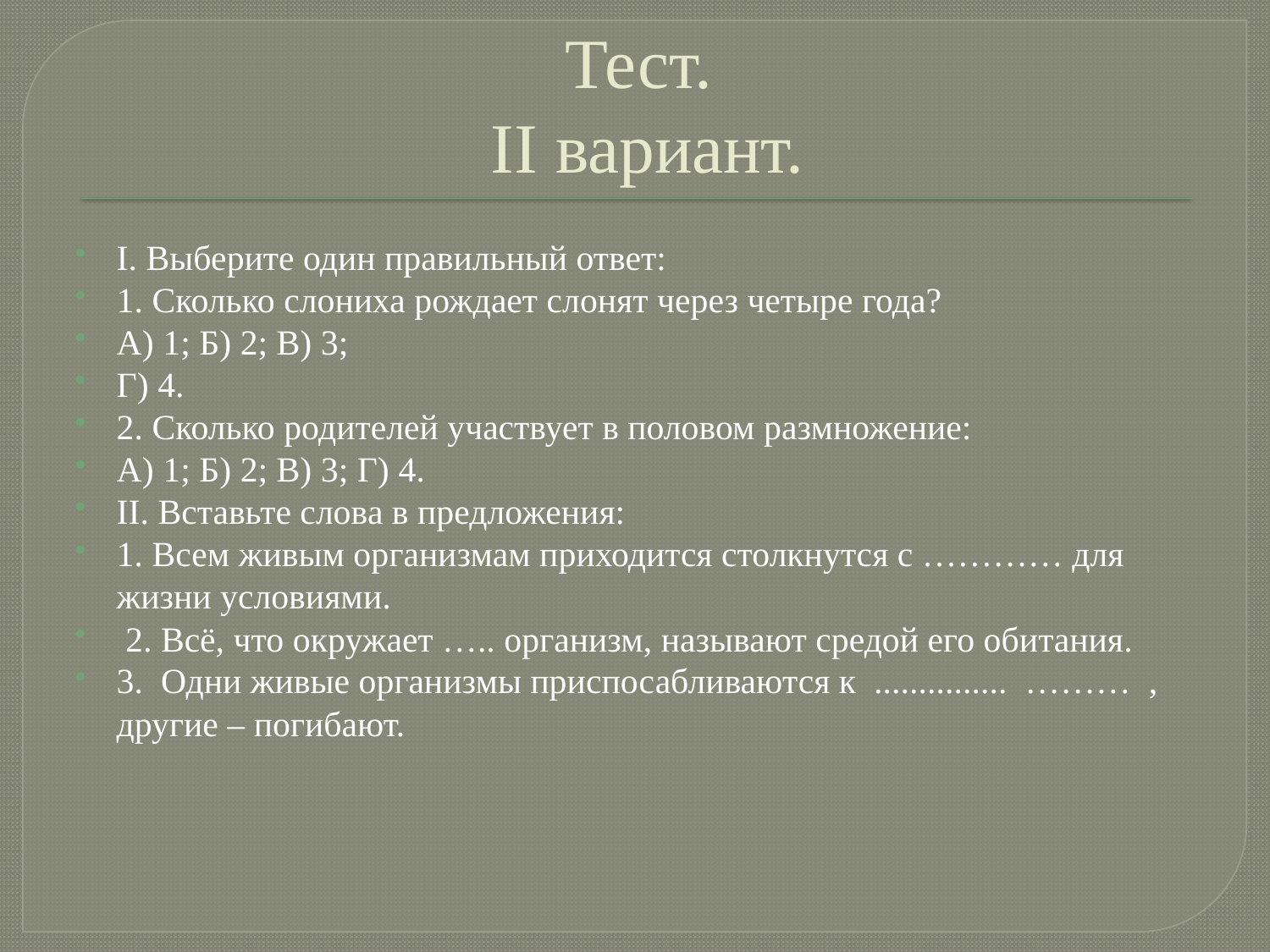

# Тест. II вариант.
I. Выберите один правильный ответ:
1. Сколько слониха рождает слонят через четыре года?
А) 1; Б) 2; В) 3;
Г) 4.
2. Сколько родителей участвует в половом размножение:
А) 1; Б) 2; В) 3; Г) 4.
II. Вставьте слова в предложения:
1. Всем живым организмам приходится столкнутся с ………… для жизни условиями.
 2. Всё, что окружает ….. организм, называют средой его обитания.
3.  Одни живые организмы приспосабливаются к  ...............  ………  , другие – погибают.